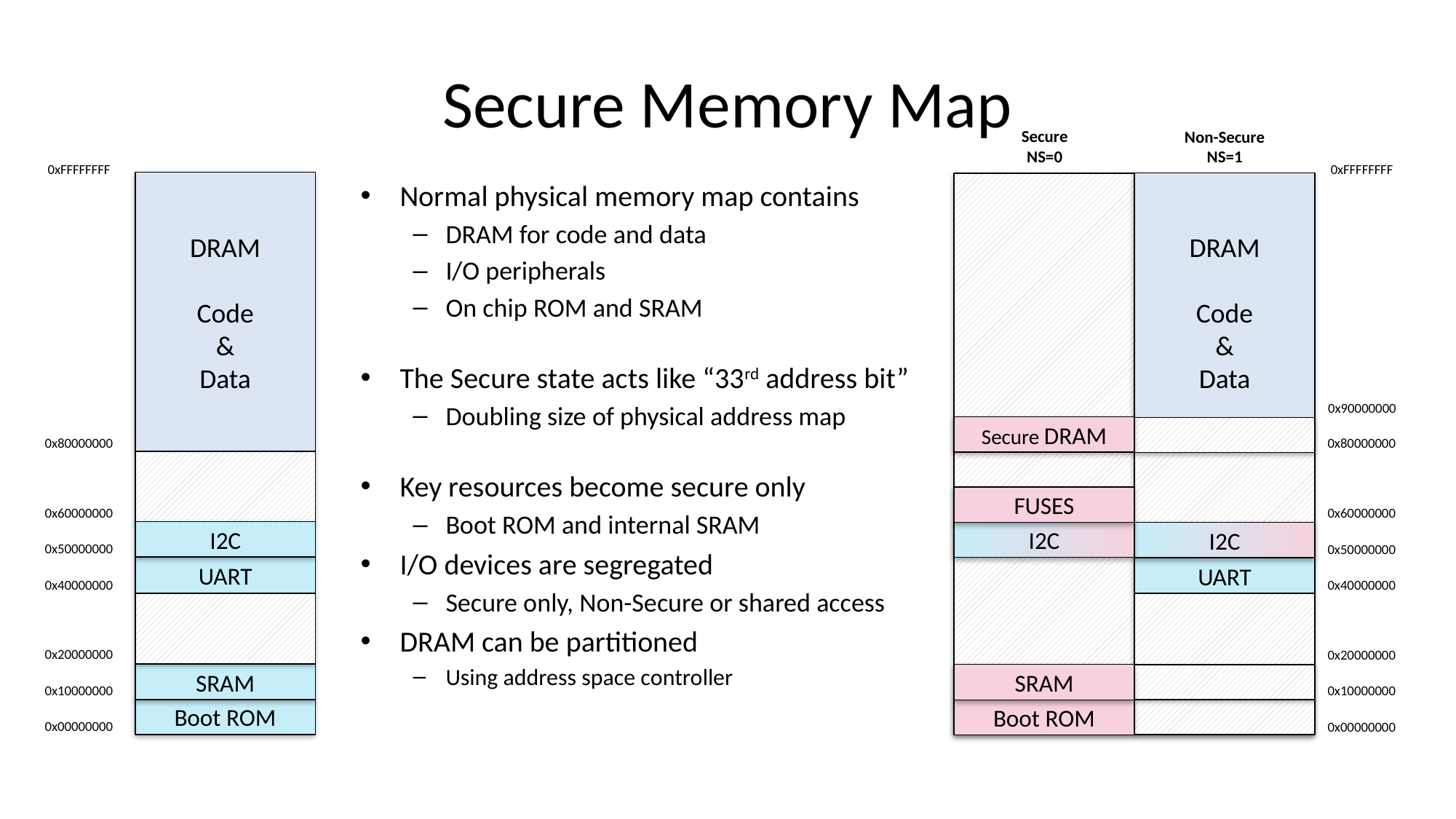

# Secure Memory Map
Secure
NS=0
Non-Secure
NS=1
0xFFFFFFFF
DRAM

Code
&
Data
0x80000000

0x60000000
I2C
0x50000000
UART
0x40000000

0x20000000
SRAM
0x10000000
Boot ROM
0x00000000
0xFFFFFFFF
0x90000000
0x80000000
0x60000000
0x50000000
0x40000000
0x20000000
0x10000000
0x00000000
Normal physical memory map contains
DRAM for code and data
I/O peripherals
On chip ROM and SRAM
The Secure state acts like “33rd address bit”
Doubling size of physical address map
Key resources become secure only
Boot ROM and internal SRAM
I/O devices are segregated
Secure only, Non-Secure or shared access
DRAM can be partitioned
Using address space controller

DRAM

Code
&
Data

I2C
UART

SRAM
Boot ROM
Secure DRAM

FUSES
I2C
I2C
SRAM

Boot ROM